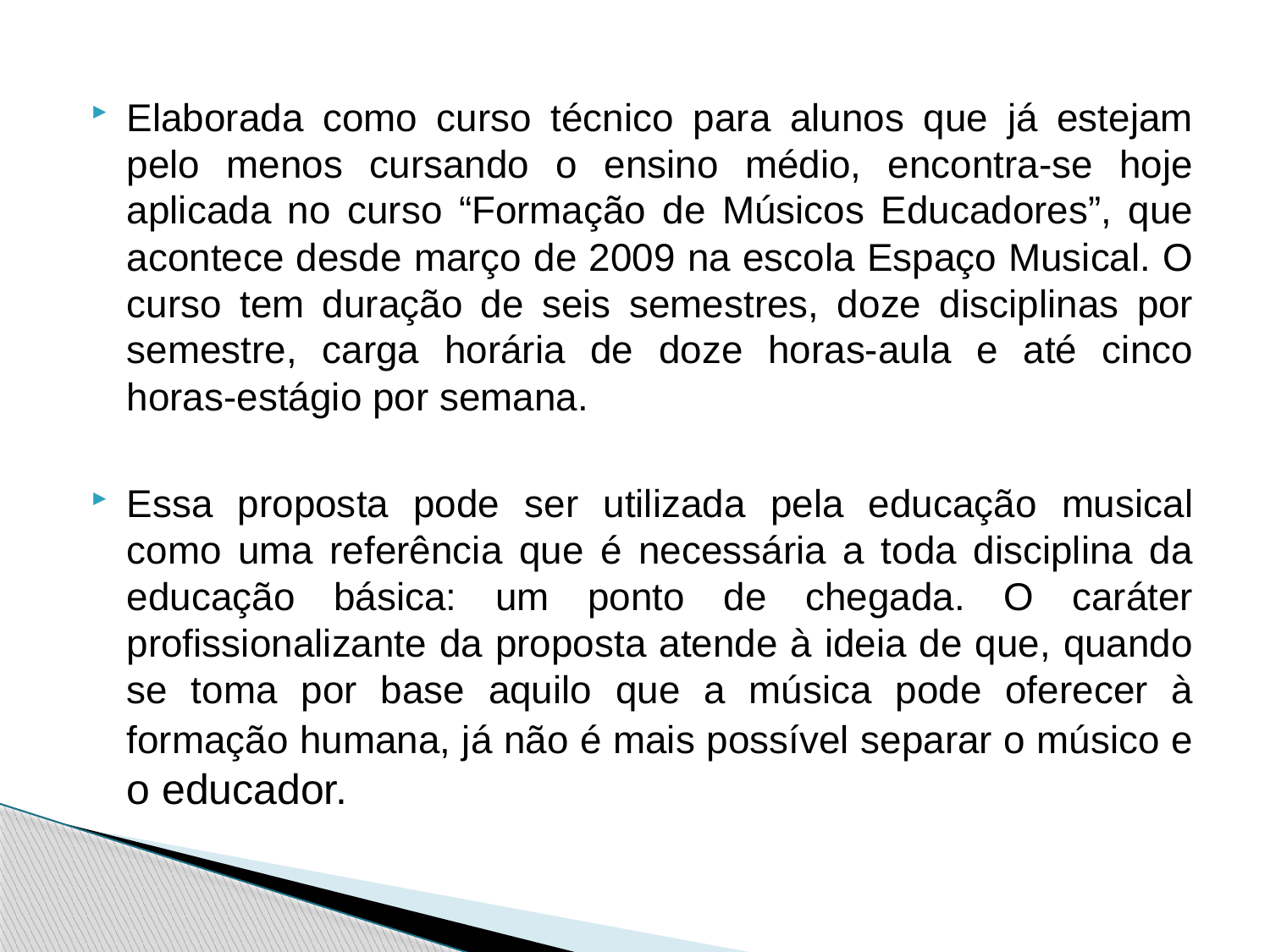

Elaborada como curso técnico para alunos que já estejam pelo menos cursando o ensino médio, encontra-se hoje aplicada no curso “Formação de Músicos Educadores”, que acontece desde março de 2009 na escola Espaço Musical. O curso tem duração de seis semestres, doze disciplinas por semestre, carga horária de doze horas-aula e até cinco horas-estágio por semana.

Essa proposta pode ser utilizada pela educação musical como uma referência que é necessária a toda disciplina da educação básica: um ponto de chegada. O caráter profissionalizante da proposta atende à ideia de que, quando se toma por base aquilo que a música pode oferecer à formação humana, já não é mais possível separar o músico e o educador.